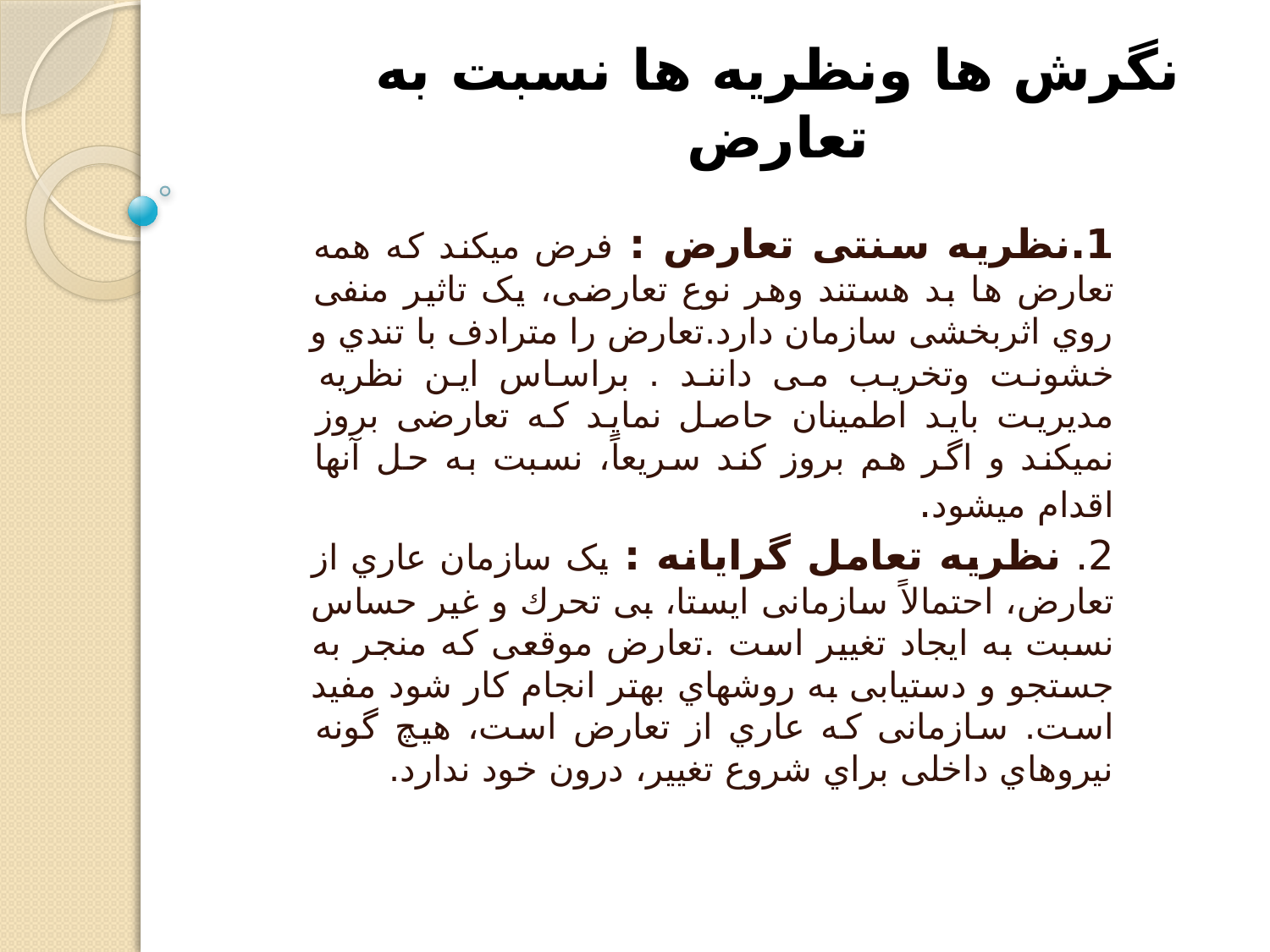

# نگرش ها ونظریه ها نسبت به تعارض
1.نظریه سنتی تعارض : فرض میکند که همه تعارض ها بد هستند وهر نوع تعارضی، یک تاثیر منفی روي اثربخشی سازمان دارد.تعارض را مترادف با تندي و خشونت وتخریب می دانند . براساس این نظریه مدیریت باید اطمینان حاصل نماید که تعارضی بروز نمیکند و اگر هم بروز کند سریعاً، نسبت به حل آنها اقدام میشود.
2. نظریه تعامل گرایانه : یک سازمان عاري از تعارض، احتمالاً سازمانی ایستا، بی تحرك و غیر حساس نسبت به ایجاد تغییر است .تعارض موقعی که منجر به جستجو و دستیابی به روشهاي بهتر انجام کار شود مفید است. سازمانی که عاري از تعارض است، هیچ گونه نیروهاي داخلی براي شروع تغییر، درون خود ندارد.